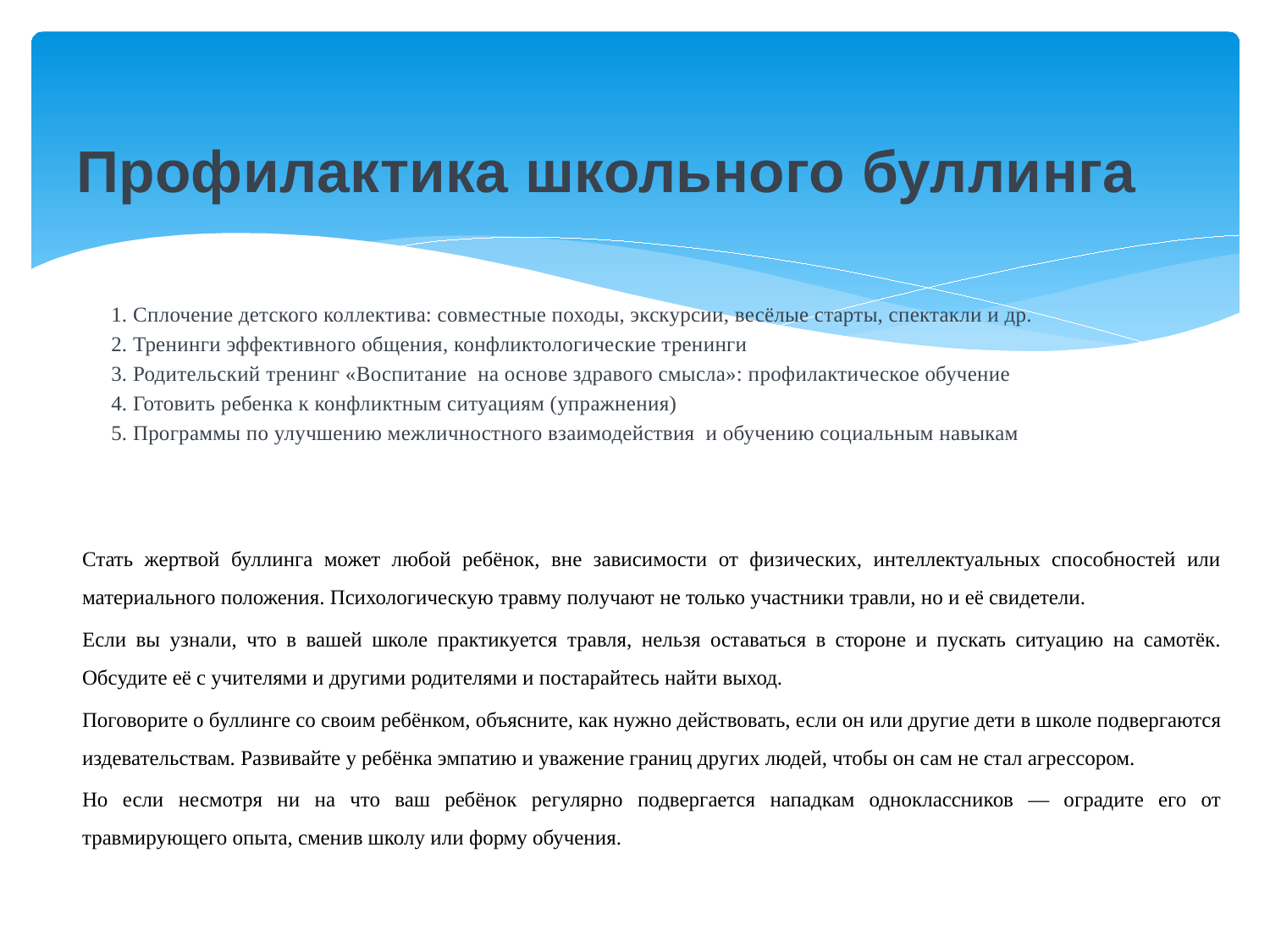

# Профилактика школьного буллинга

	1. Сплочение детского коллектива: совместные походы, экскурсии, весёлые старты, спектакли и др.
     	2. Тренинги эффективного общения, конфликтологические тренинги
    	3. Родительский тренинг «Воспитание  на основе здравого смысла»: профилактическое обучение
	4. Готовить ребенка к конфликтным ситуациям (упражнения)
	5. Программы по улучшению межличностного взаимодействия  и обучению социальным навыкам

Стать жертвой буллинга может любой ребёнок, вне зависимости от физических, интеллектуальных способностей или материального положения. Психологическую травму получают не только участники травли, но и её свидетели.
Если вы узнали, что в вашей школе практикуется травля, нельзя оставаться в стороне и пускать ситуацию на самотёк. Обсудите её с учителями и другими родителями и постарайтесь найти выход.
Поговорите о буллинге со своим ребёнком, объясните, как нужно действовать, если он или другие дети в школе подвергаются издевательствам. Развивайте у ребёнка эмпатию и уважение границ других людей, чтобы он сам не стал агрессором.
Но если несмотря ни на что ваш ребёнок регулярно подвергается нападкам одноклассников — оградите его от травмирующего опыта, сменив школу или форму обучения.